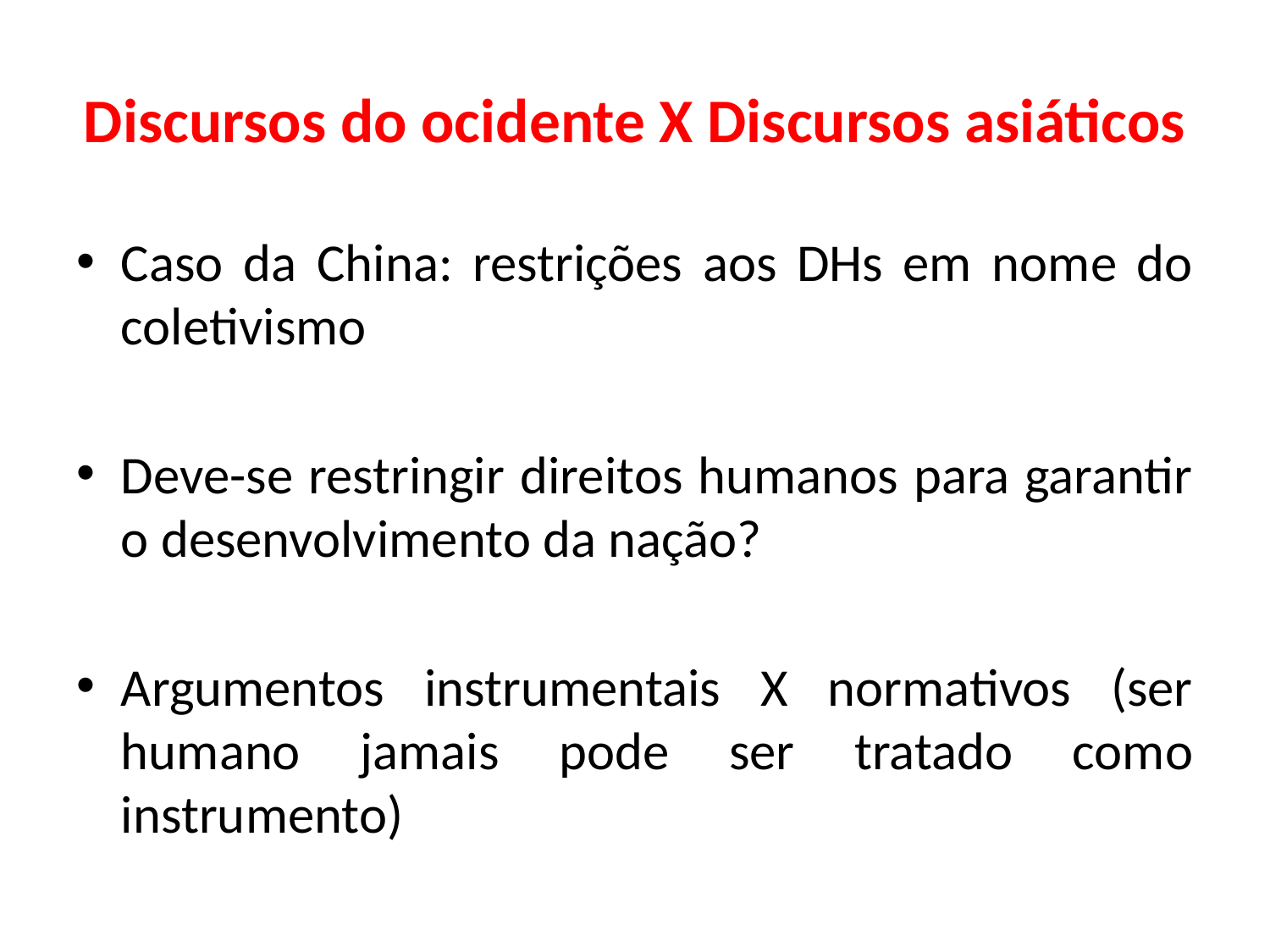

# Discursos do ocidente X Discursos asiáticos
Caso da China: restrições aos DHs em nome do coletivismo

Deve-se restringir direitos humanos para garantir o desenvolvimento da nação?

Argumentos instrumentais X normativos (ser humano jamais pode ser tratado como instrumento)